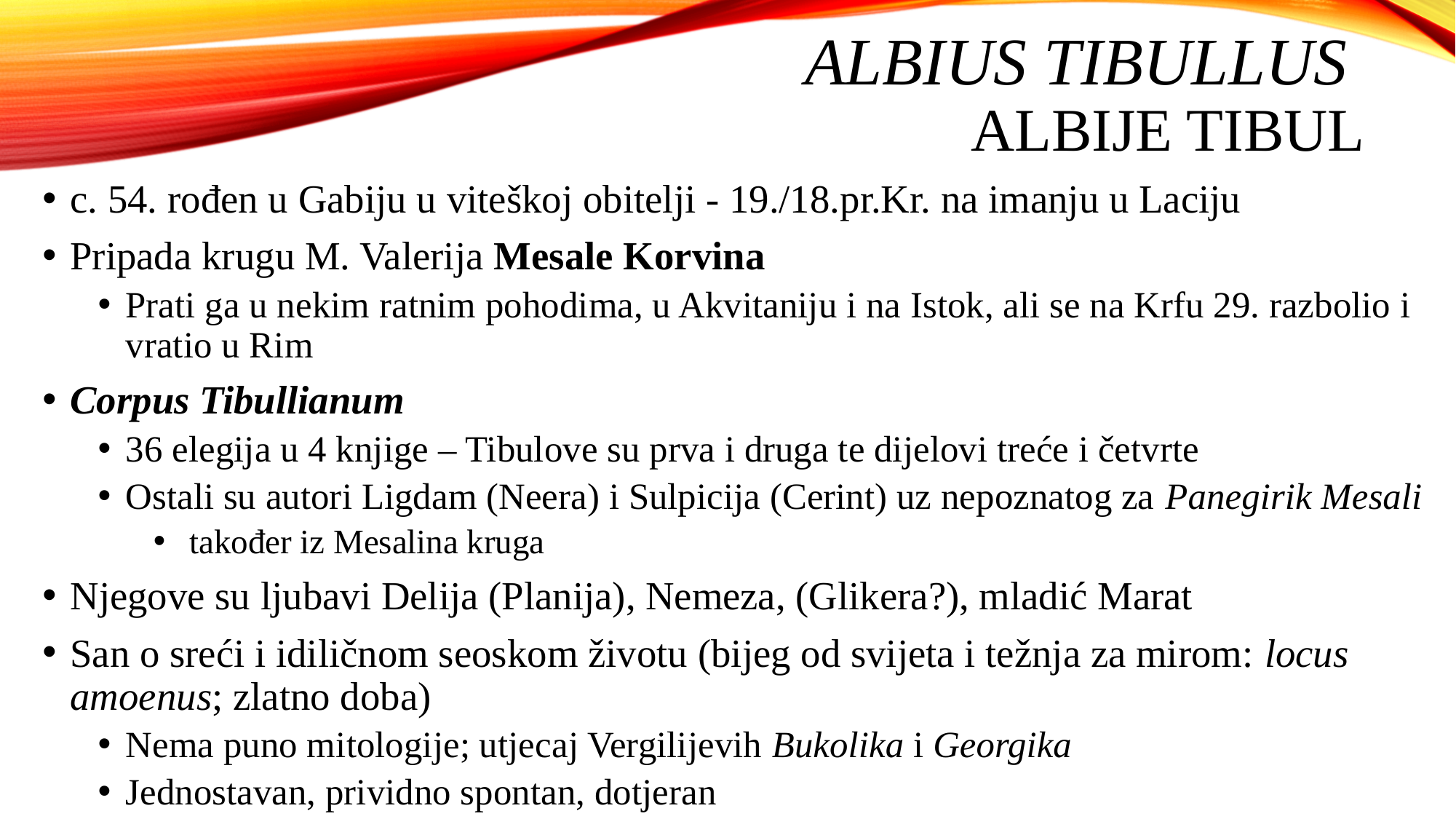

# Albius Tibullus Albije Tibul
c. 54. rođen u Gabiju u viteškoj obitelji - 19./18.pr.Kr. na imanju u Laciju
Pripada krugu M. Valerija Mesale Korvina
Prati ga u nekim ratnim pohodima, u Akvitaniju i na Istok, ali se na Krfu 29. razbolio i vratio u Rim
Corpus Tibullianum
36 elegija u 4 knjige – Tibulove su prva i druga te dijelovi treće i četvrte
Ostali su autori Ligdam (Neera) i Sulpicija (Cerint) uz nepoznatog za Panegirik Mesali
 također iz Mesalina kruga
Njegove su ljubavi Delija (Planija), Nemeza, (Glikera?), mladić Marat
San o sreći i idiličnom seoskom životu (bijeg od svijeta i težnja za mirom: locus amoenus; zlatno doba)
Nema puno mitologije; utjecaj Vergilijevih Bukolika i Georgika
Jednostavan, prividno spontan, dotjeran